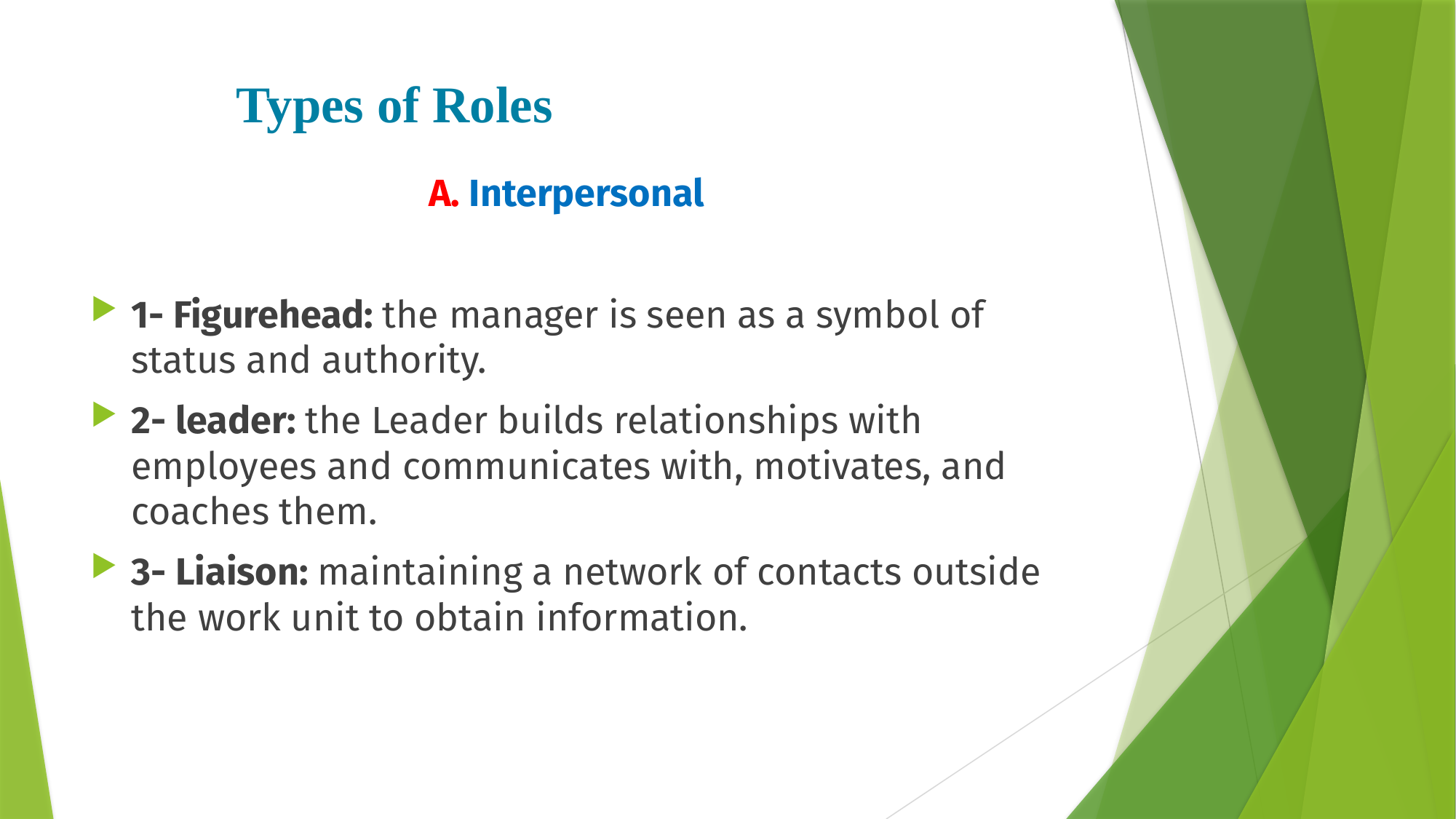

Types of Roles
A. Interpersonal

1- Figurehead: the manager is seen as a symbol of status and authority.
2- leader: the Leader builds relationships with employees and communicates with, motivates, and coaches them.
3- Liaison: maintaining a network of contacts outside the work unit to obtain information.